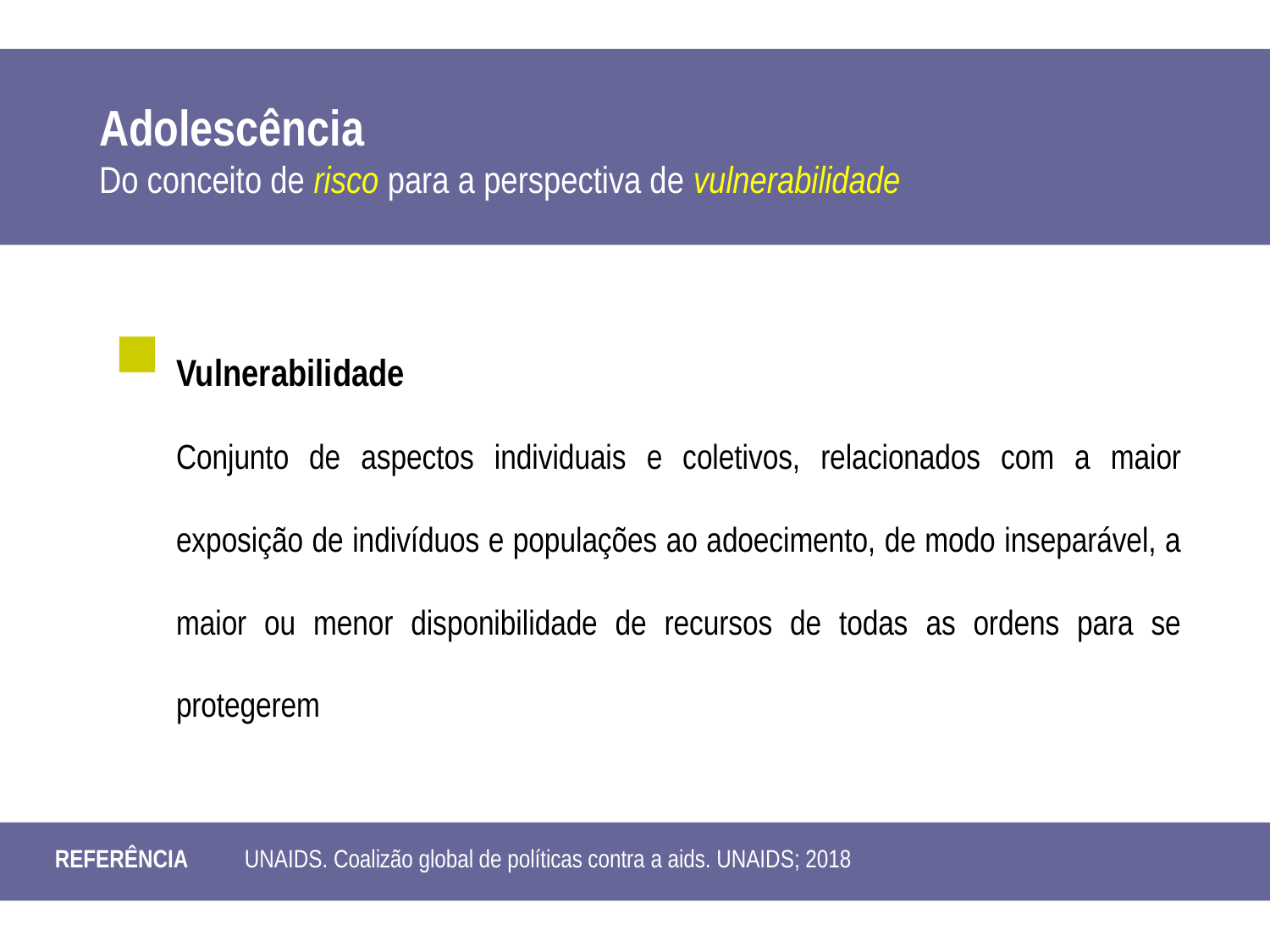

Adolescência
Do conceito de risco para a perspectiva de vulnerabilidade
Vulnerabilidade
Conjunto de aspectos individuais e coletivos, relacionados com a maior exposição de indivíduos e populações ao adoecimento, de modo inseparável, a maior ou menor disponibilidade de recursos de todas as ordens para se protegerem

REFERÊNCIA          UNAIDS. Coalizão global de políticas contra a aids. UNAIDS; 2018